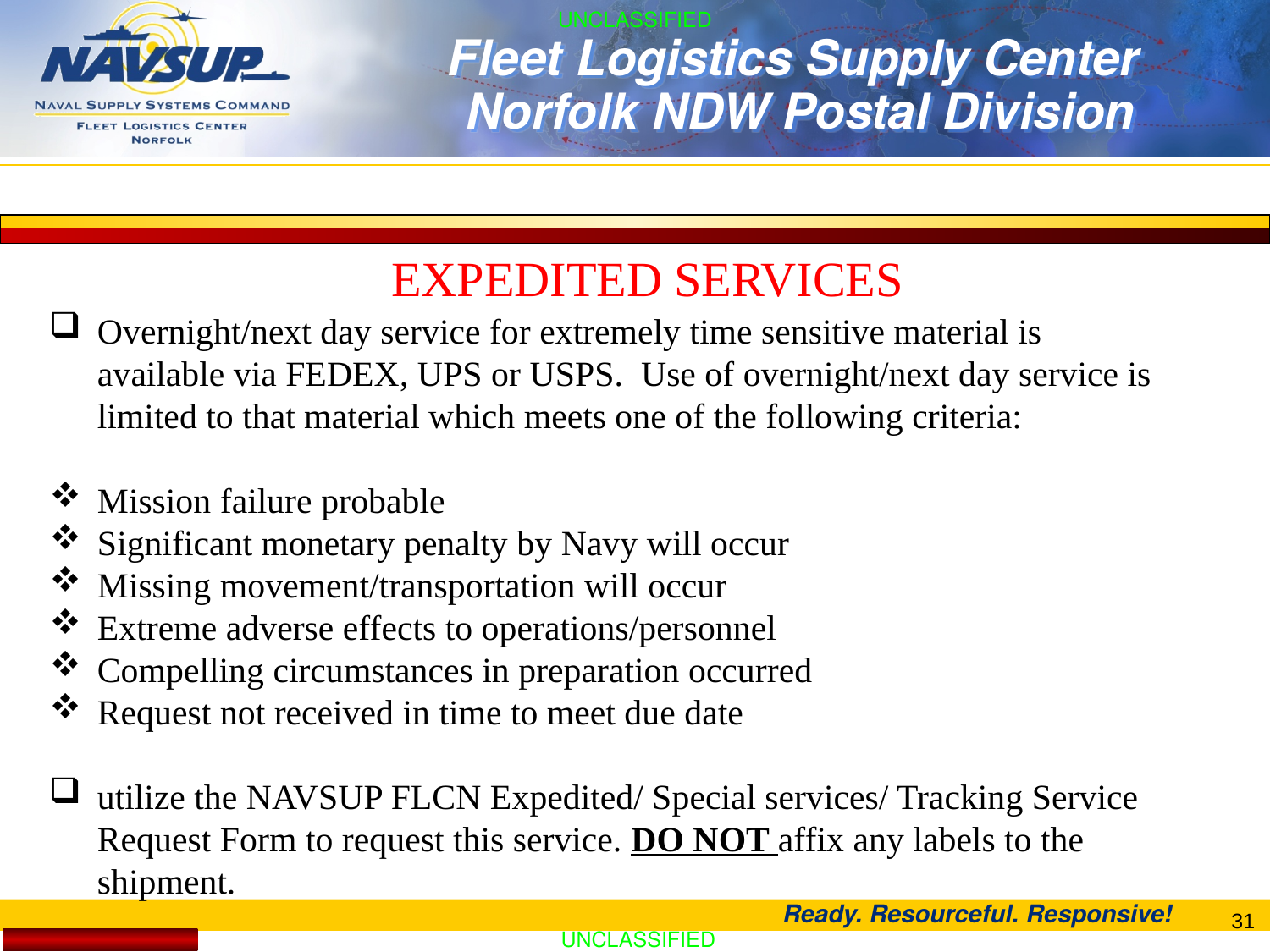

FLEET LOGISTICS CENTER JACKSONVILLE

EXPEDITED SERVICES

Overnight/next day service for extremely time sensitive material is available via FEDEX, UPS or USPS.  Use of overnight/next day service is limited to that material which meets one of the following criteria:

Mission failure probable
Significant monetary penalty by Navy will occur
Missing movement/transportation will occur
Extreme adverse effects to operations/personnel
Compelling circumstances in preparation occurred
Request not received in time to meet due date

utilize the NAVSUP FLCN Expedited/ Special services/ Tracking Service Request Form to request this service. DO NOT affix any labels to the shipment.

31